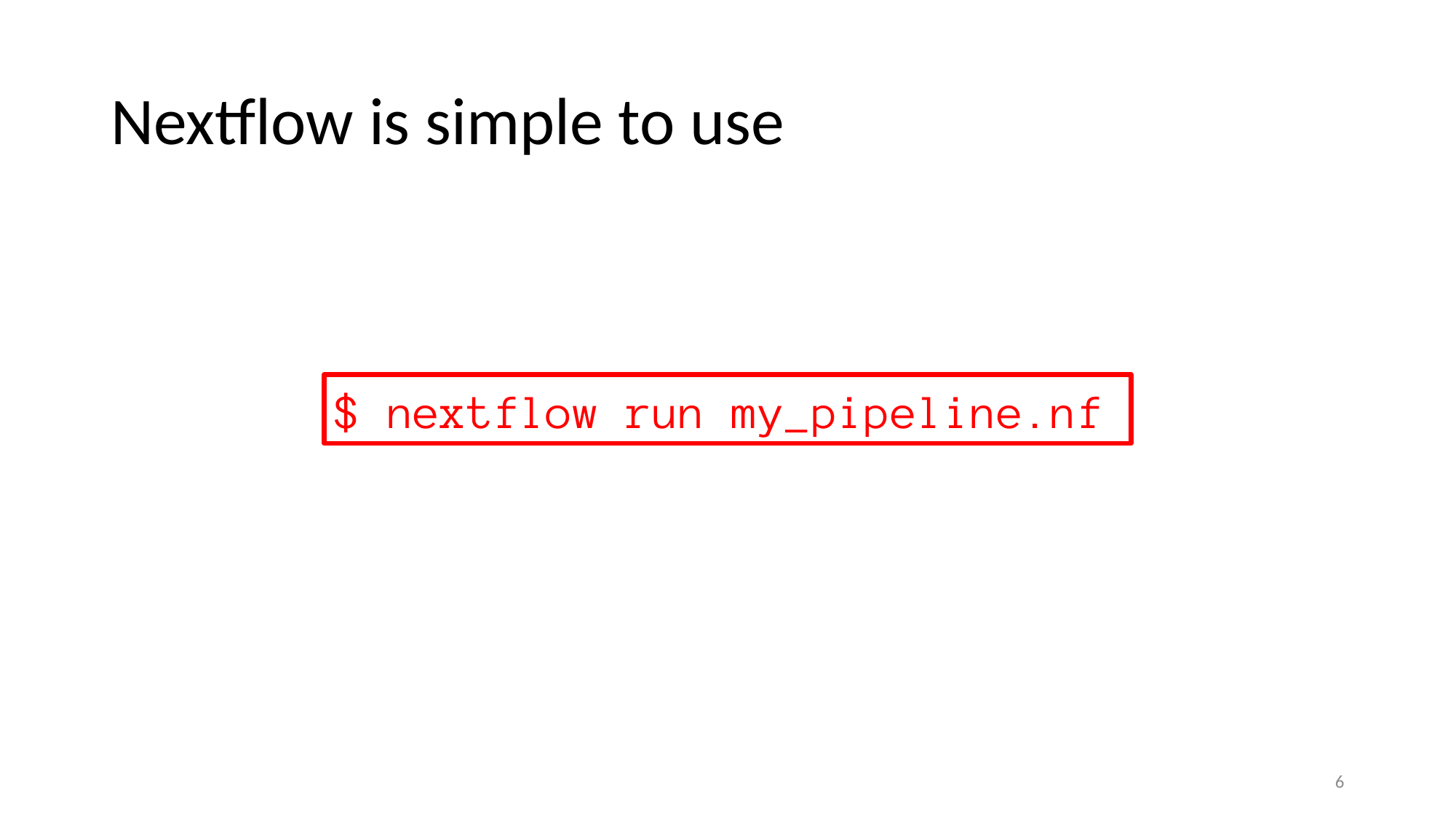

# Nextflow is simple to use
$ nextflow run my_pipeline.nf
6